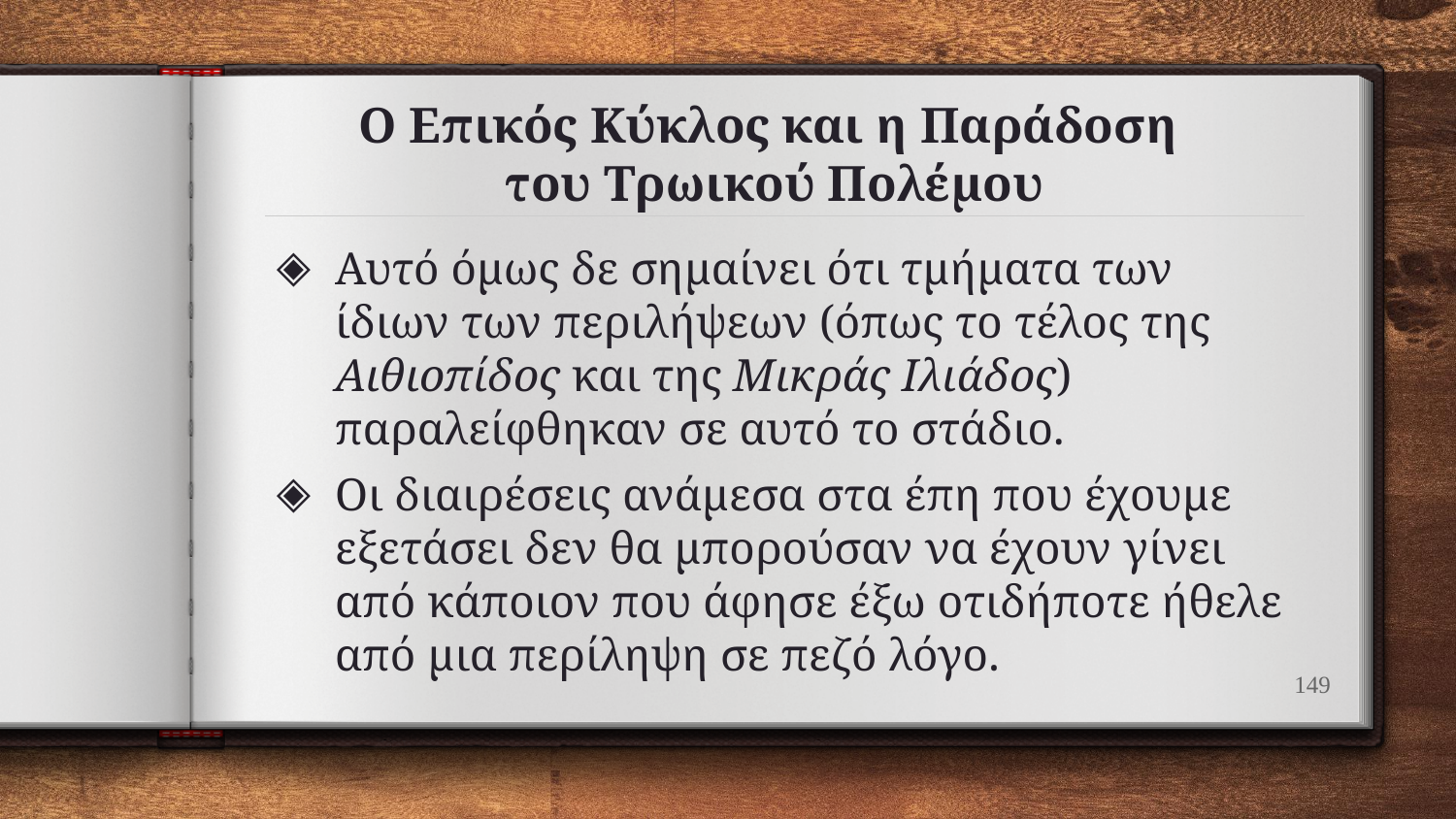

# Ο Επικός Κύκλος και η Παράδοση του Τρωικού Πολέμου
Αυτό όμως δε σημαίνει ότι τμήματα των ίδιων των περιλήψεων (όπως το τέλος της Αιθιοπίδος και της Μικράς Ιλιάδος) παραλείφθηκαν σε αυτό το στάδιο.
Οι διαιρέσεις ανάμεσα στα έπη που έχουμε εξετάσει δεν θα μπορούσαν να έχουν γίνει από κάποιον που άφησε έξω οτιδήποτε ήθελε από μια περίληψη σε πεζό λόγο.

149